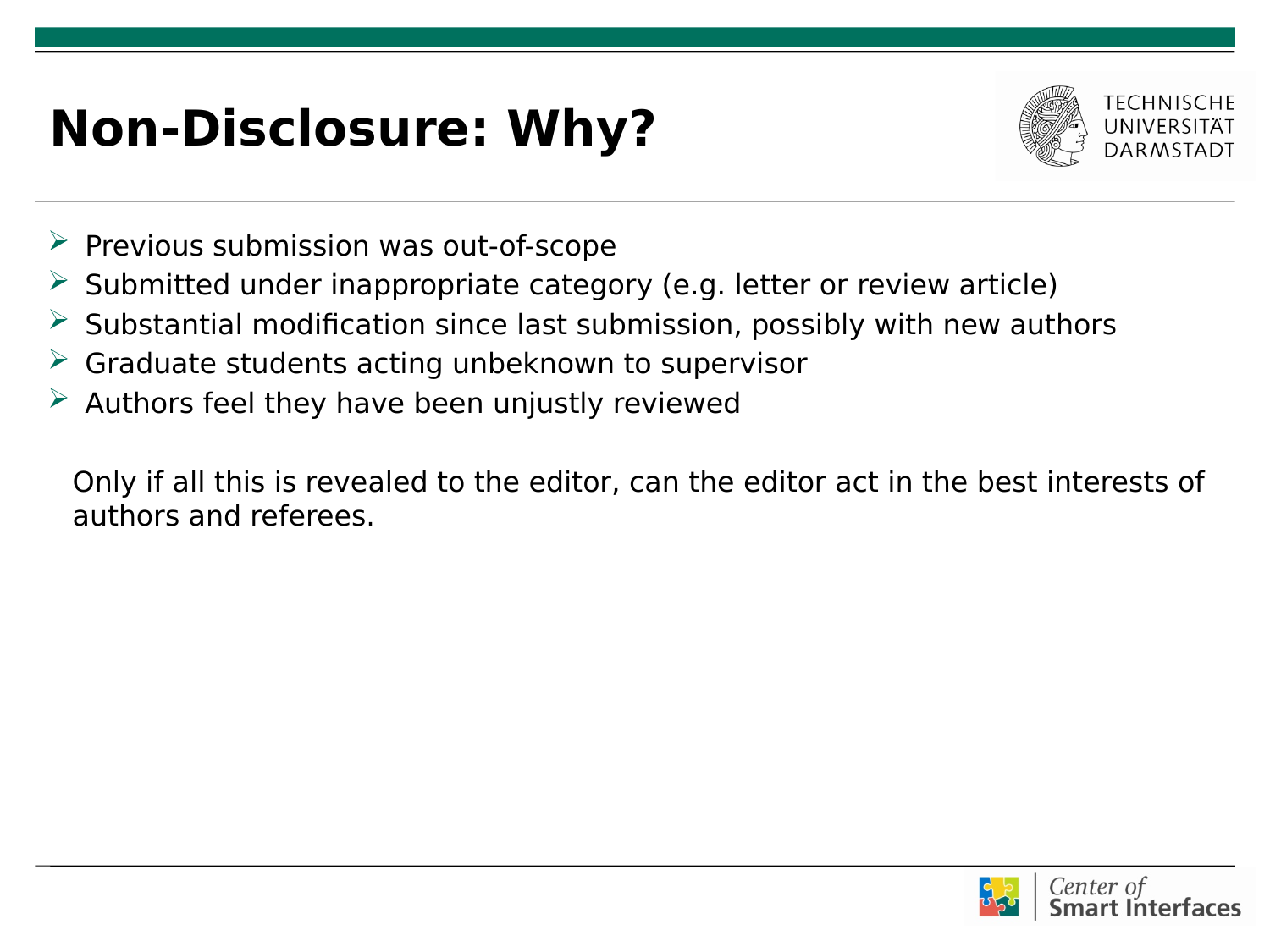

# Non-Disclosure: Why?
Previous submission was out-of-scope
Submitted under inappropriate category (e.g. letter or review article)
Substantial modification since last submission, possibly with new authors
Graduate students acting unbeknown to supervisor
Authors feel they have been unjustly reviewed

Only if all this is revealed to the editor, can the editor act in the best interests of authors and referees.